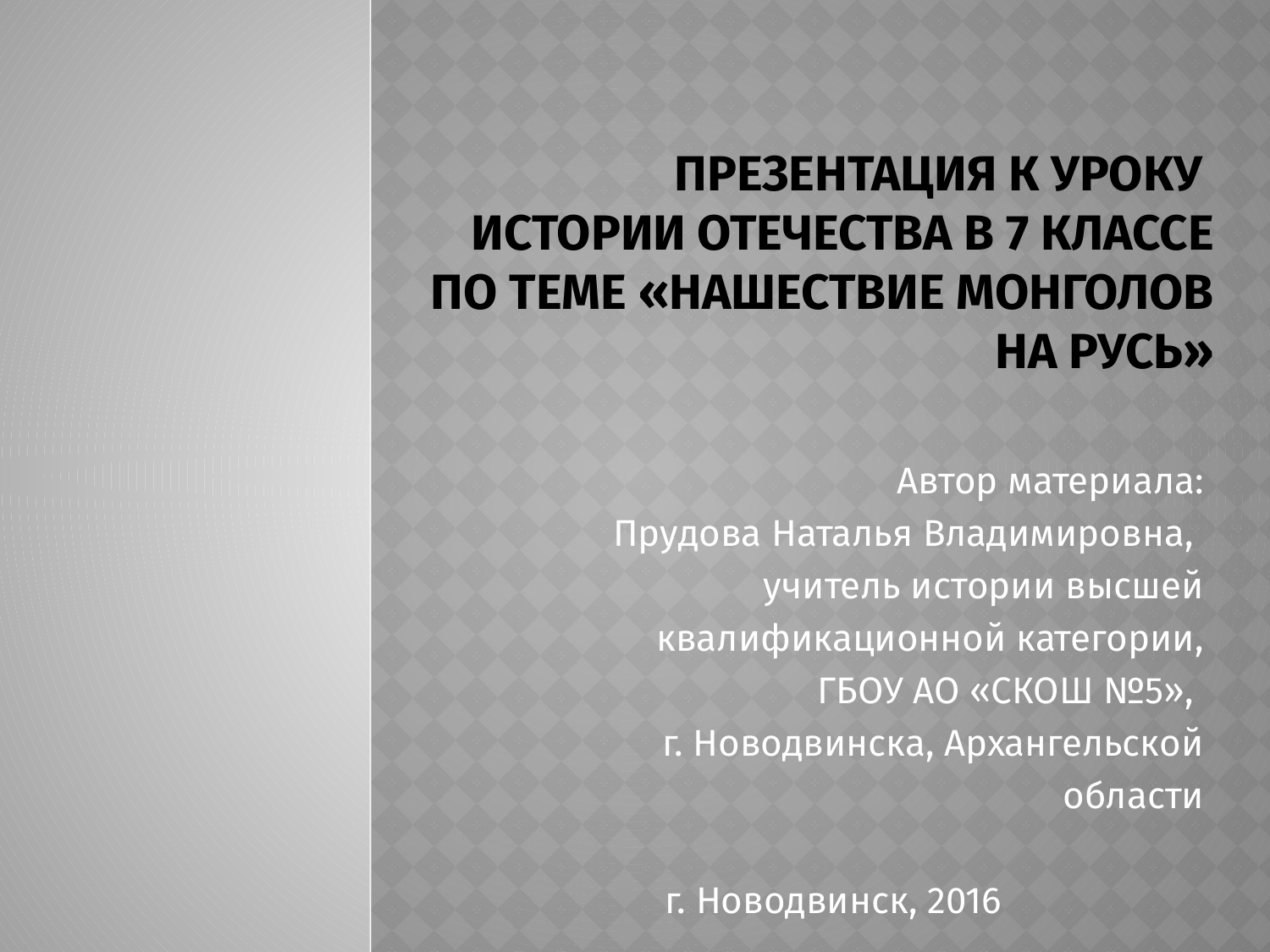

# Презентация к уроку Истории Отечества в 7 классе по теме «Нашествие монголов на Русь»
Автор материала:
Прудова Наталья Владимировна,
учитель истории высшей
квалификационной категории,
ГБОУ АО «СКОШ №5»,
г. Новодвинска, Архангельской
области

г. Новодвинск, 2016